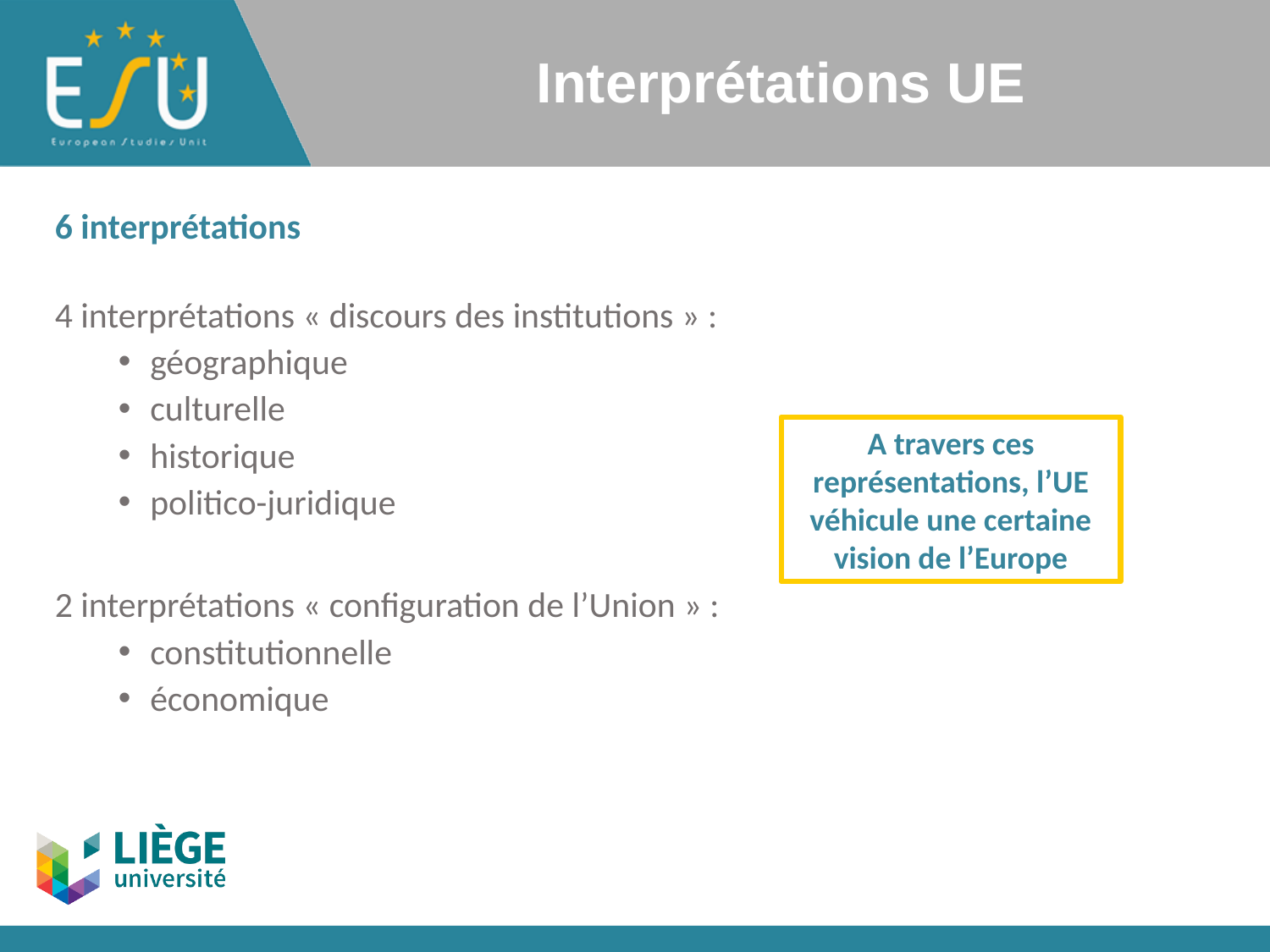

# Interprétations UE
6 interprétations

4 interprétations « discours des institutions » :
géographique
culturelle
historique
politico-juridique

2 interprétations « configuration de l’Union » :
constitutionnelle
économique

A travers ces représentations, l’UE véhicule une certaine vision de l’Europe